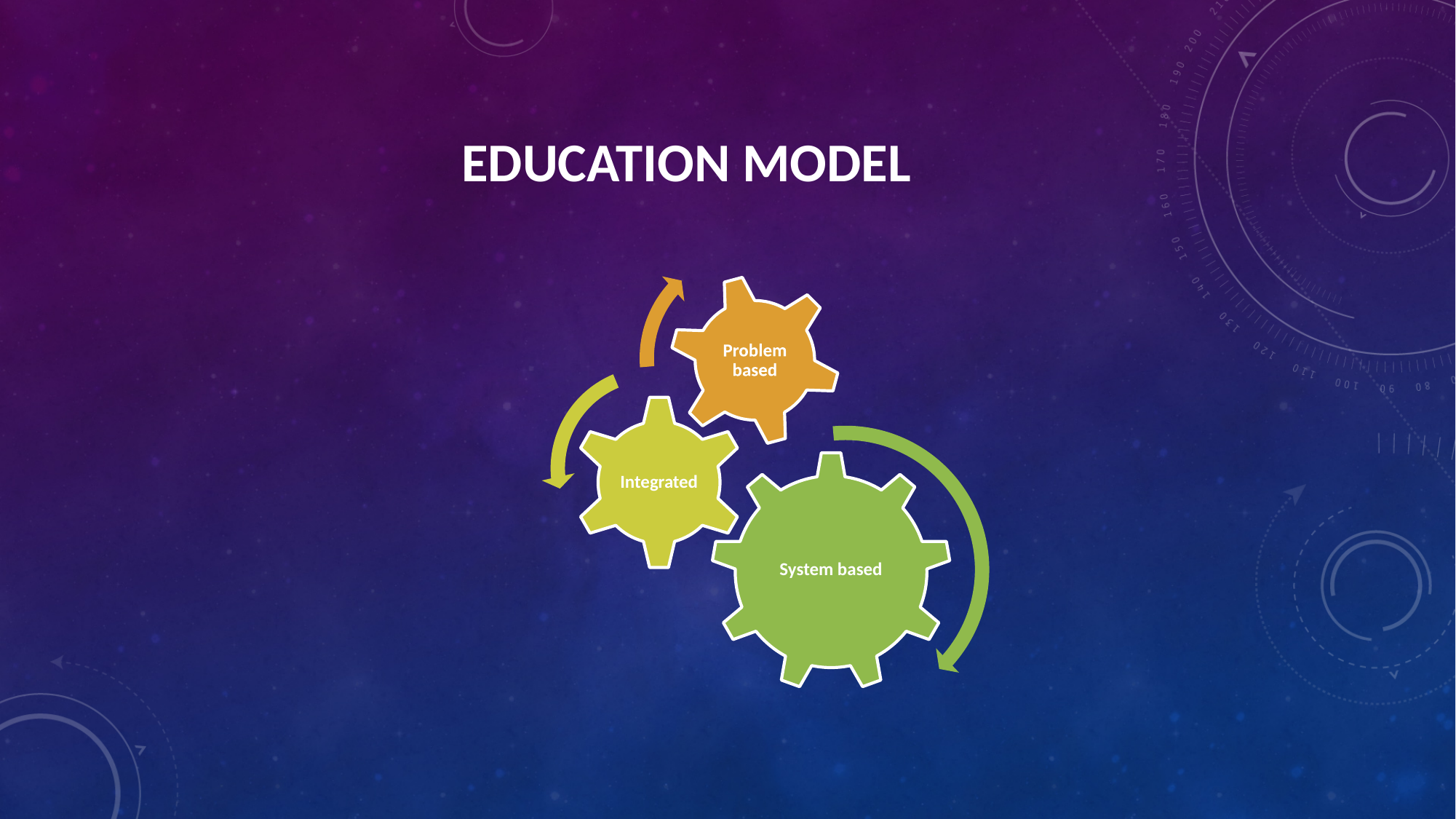

# EducatIon Model
System based
Integrated
Problem based